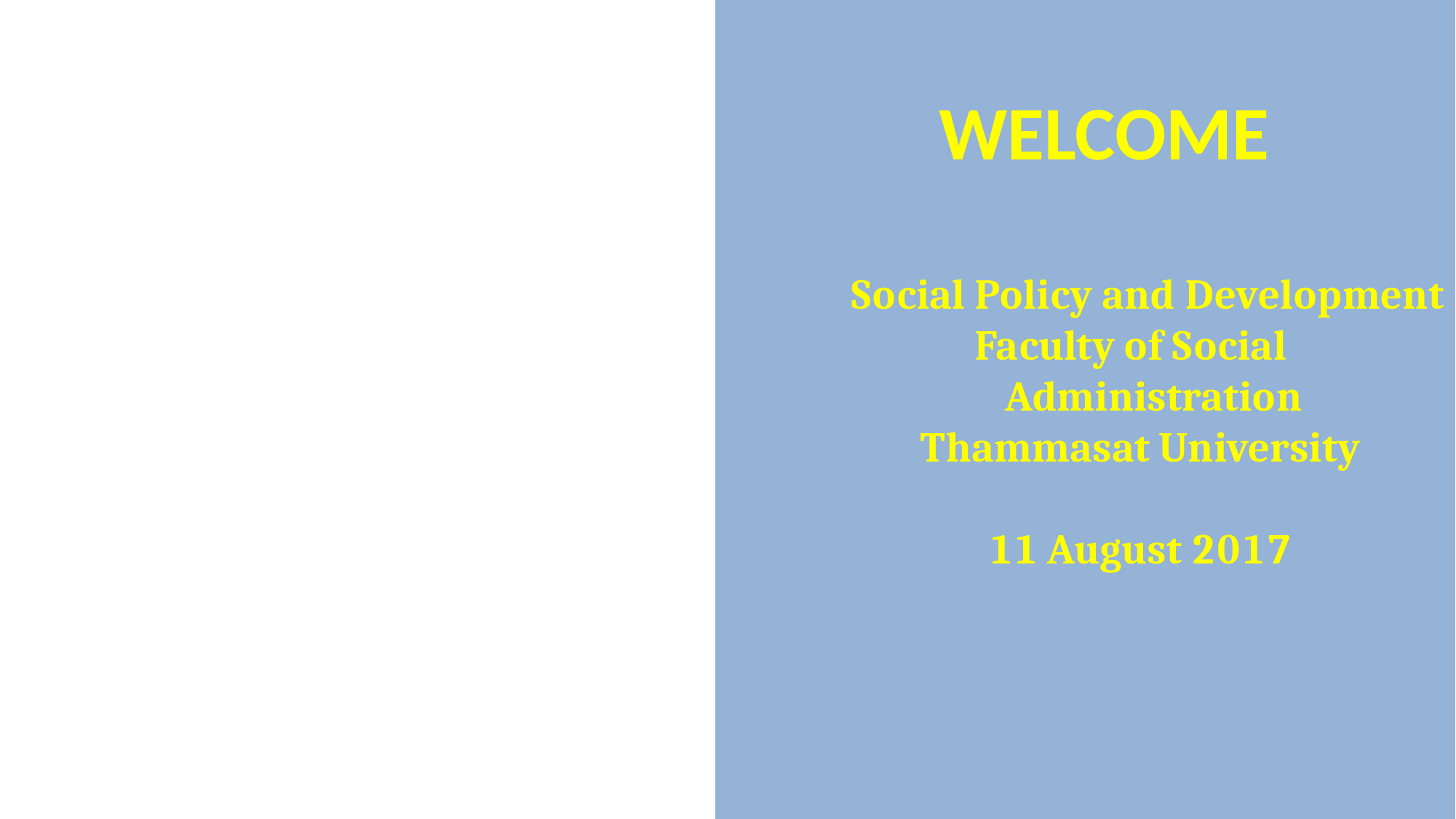

WELCOME

Social Policy and Development
Faculty of Social   Administration
Thammasat University

11 August 2017

1